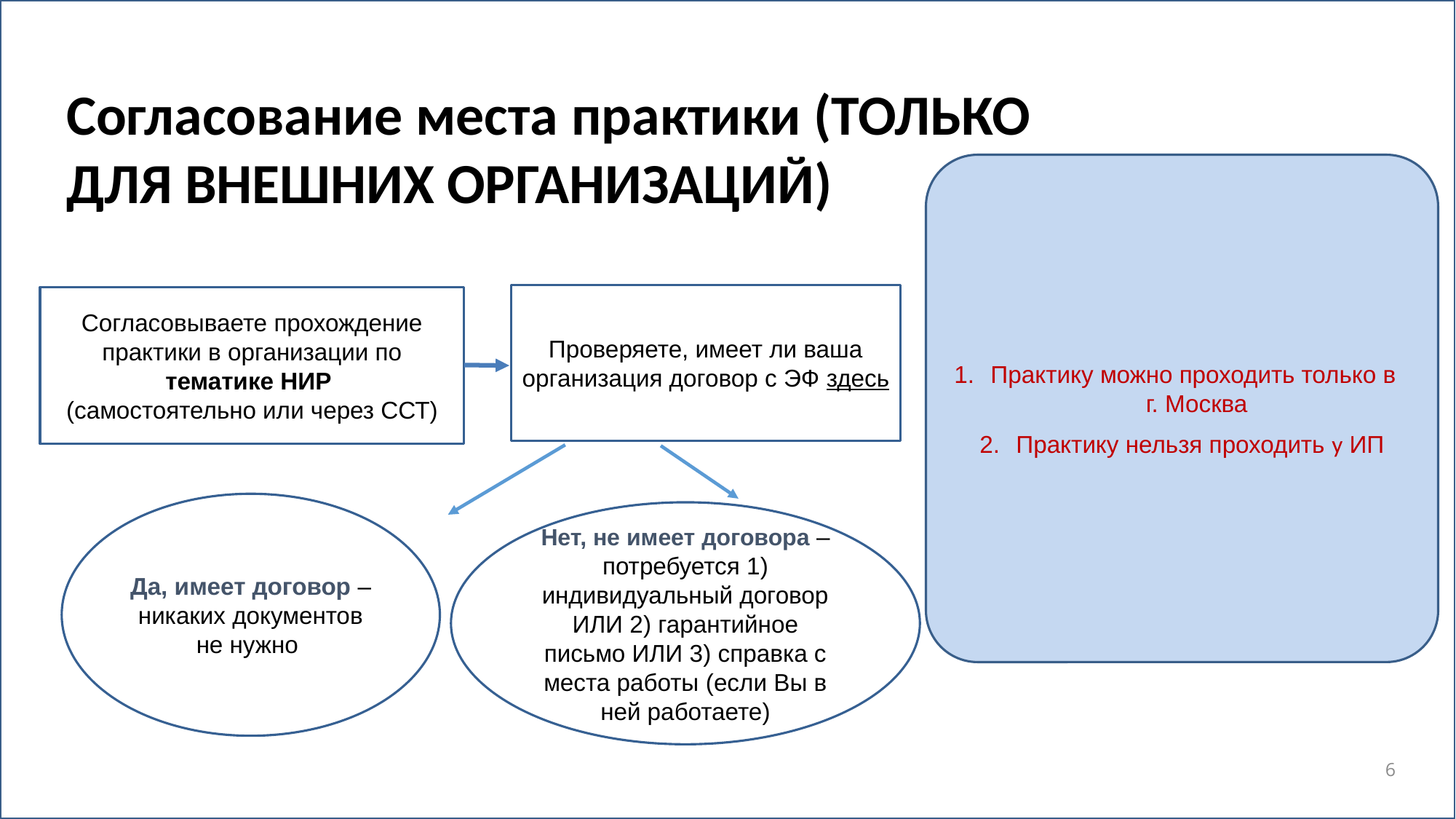

Согласование места практики (ТОЛЬКО ДЛЯ ВНЕШНИХ ОРГАНИЗАЦИЙ)
Практику можно проходить только в
г. Москва
Практику нельзя проходить у ИП
Проверяете, имеет ли ваша организация договор с ЭФ здесь
Согласовываете прохождение практики в организации по тематике НИР
(самостоятельно или через ССТ)
Да, имеет договор – никаких документов не нужно
Нет, не имеет договора – потребуется 1) индивидуальный договор ИЛИ 2) гарантийное письмо ИЛИ 3) справка с места работы (если Вы в ней работаете)
6